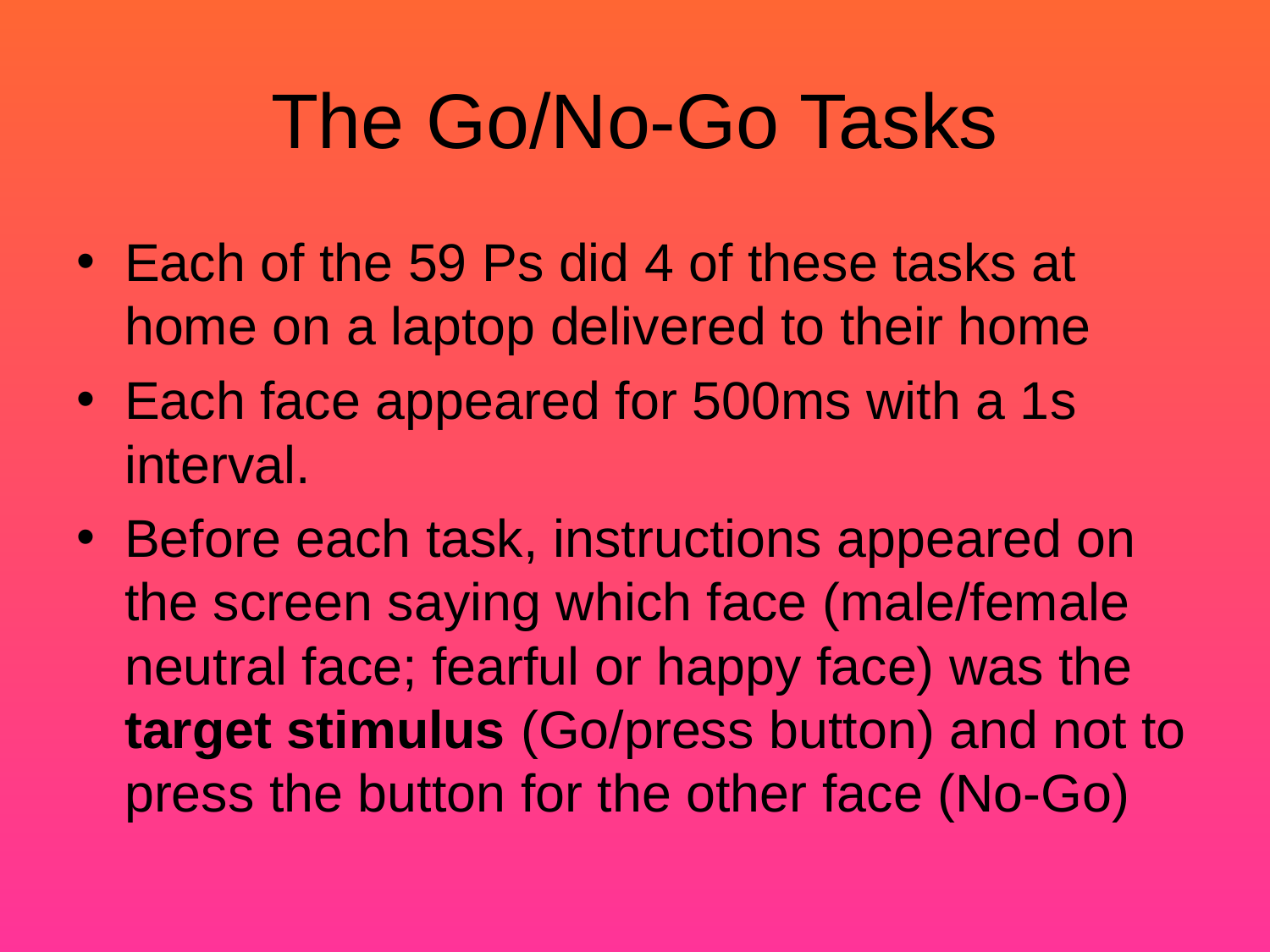

# The Go/No-Go Tasks
Each of the 59 Ps did 4 of these tasks at home on a laptop delivered to their home
Each face appeared for 500ms with a 1s interval.
Before each task, instructions appeared on the screen saying which face (male/female neutral face; fearful or happy face) was the target stimulus (Go/press button) and not to press the button for the other face (No-Go)